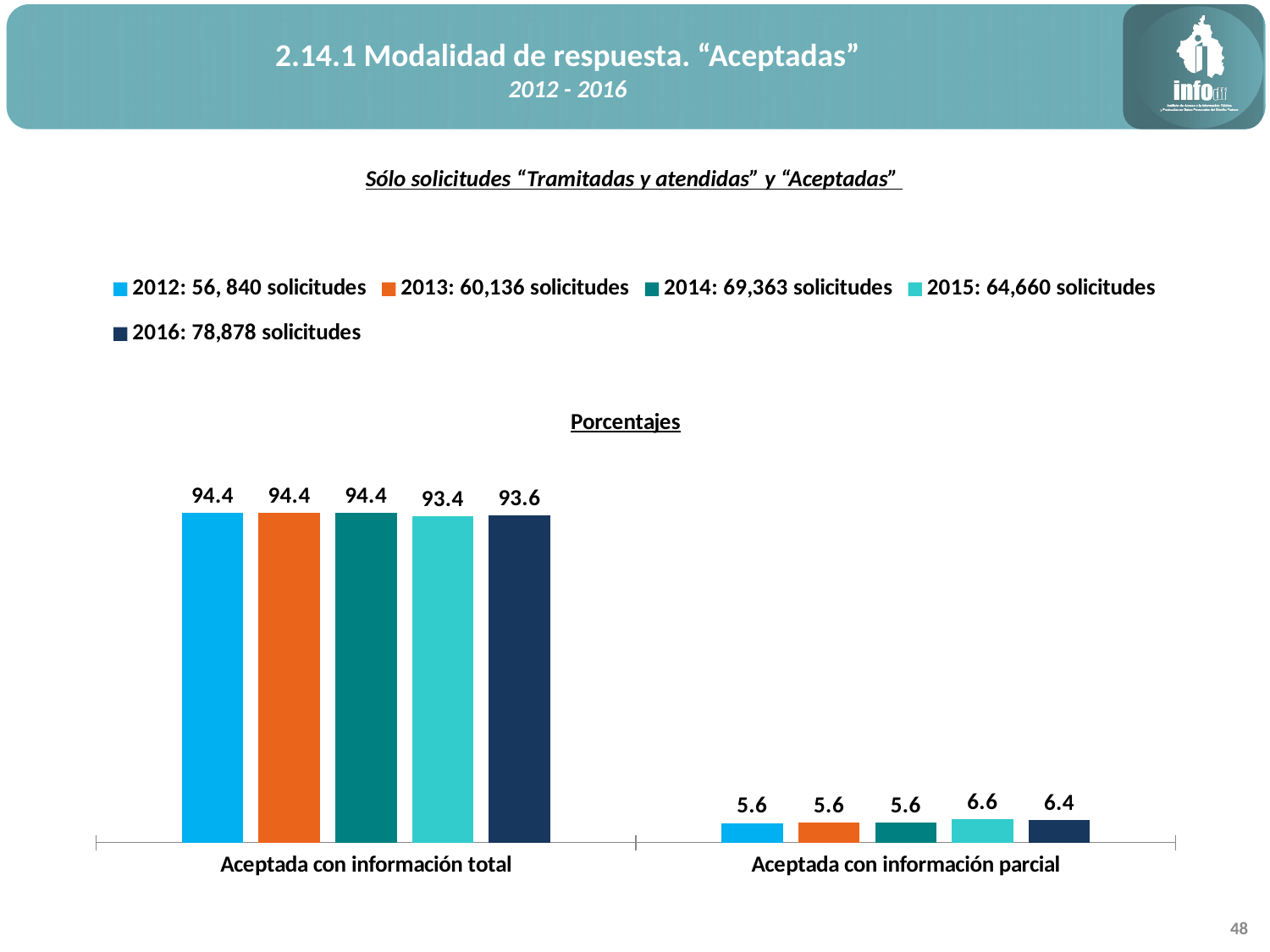

2.14.1 Modalidad de respuesta. “Aceptadas”
2012 - 2016
Sólo solicitudes “Tramitadas y atendidas” y “Aceptadas”

### Chart: Porcentajes

| Category | 2012: 56, 840 solicitudes | 2013: 60,136 solicitudes | 2014: 69,363 solicitudes | 2015: 64,660 solicitudes | 2016: 78,878 solicitudes |
|---|---|---|---|---|---|
| Aceptada con información total | 94.4088669950739 | 94.35280031927631 | 94.36298891339763 | 93.37921435199506 | 93.6357412713304 |
| Aceptada con información parcial | 5.5911330049261085 | 5.647199680723693 | 5.637011086602367 | 6.62078564800495 | 6.36425872866959 |
48